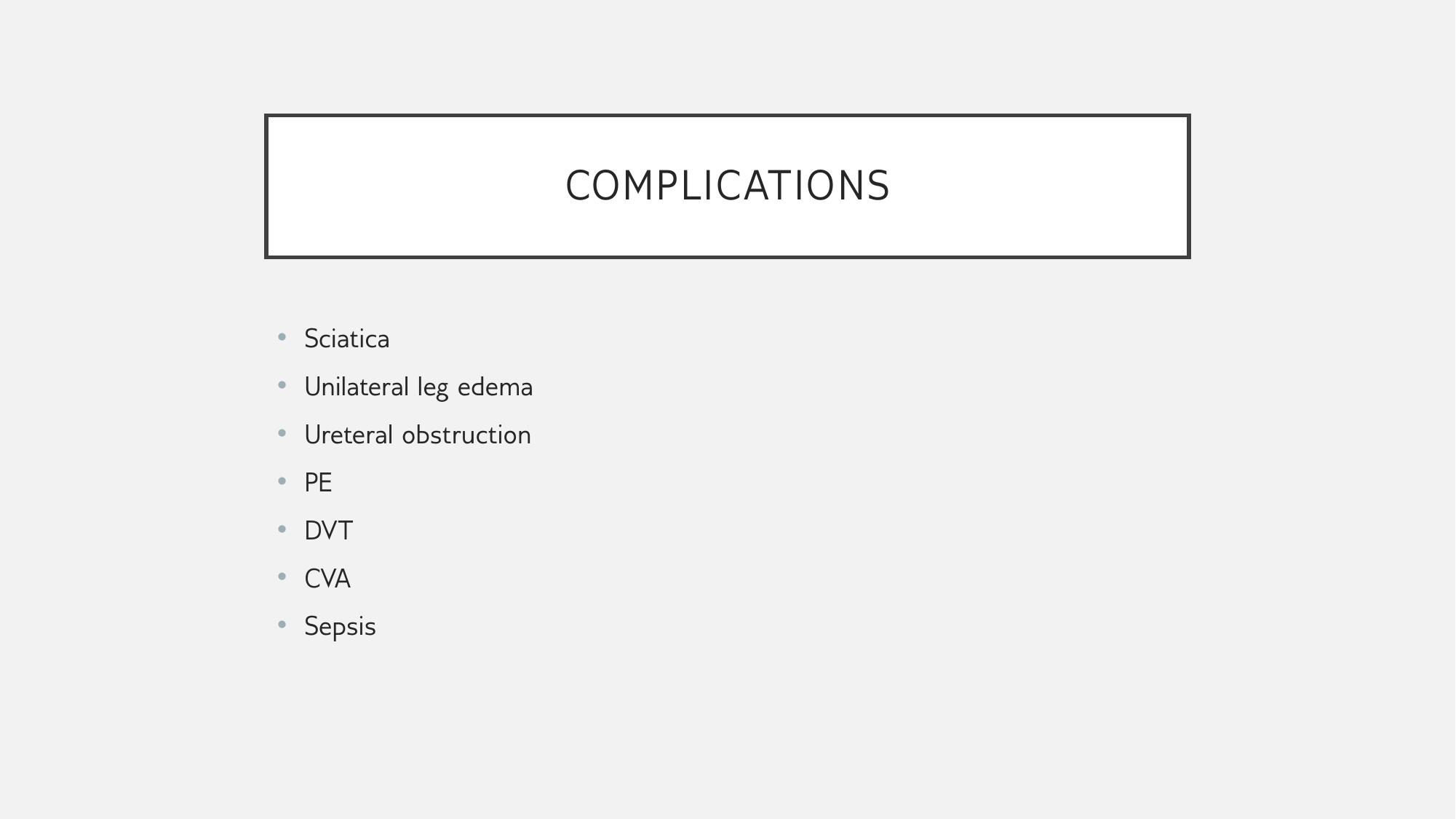

# complications
Sciatica
Unilateral leg edema
Ureteral obstruction
PE
DVT
CVA
Sepsis